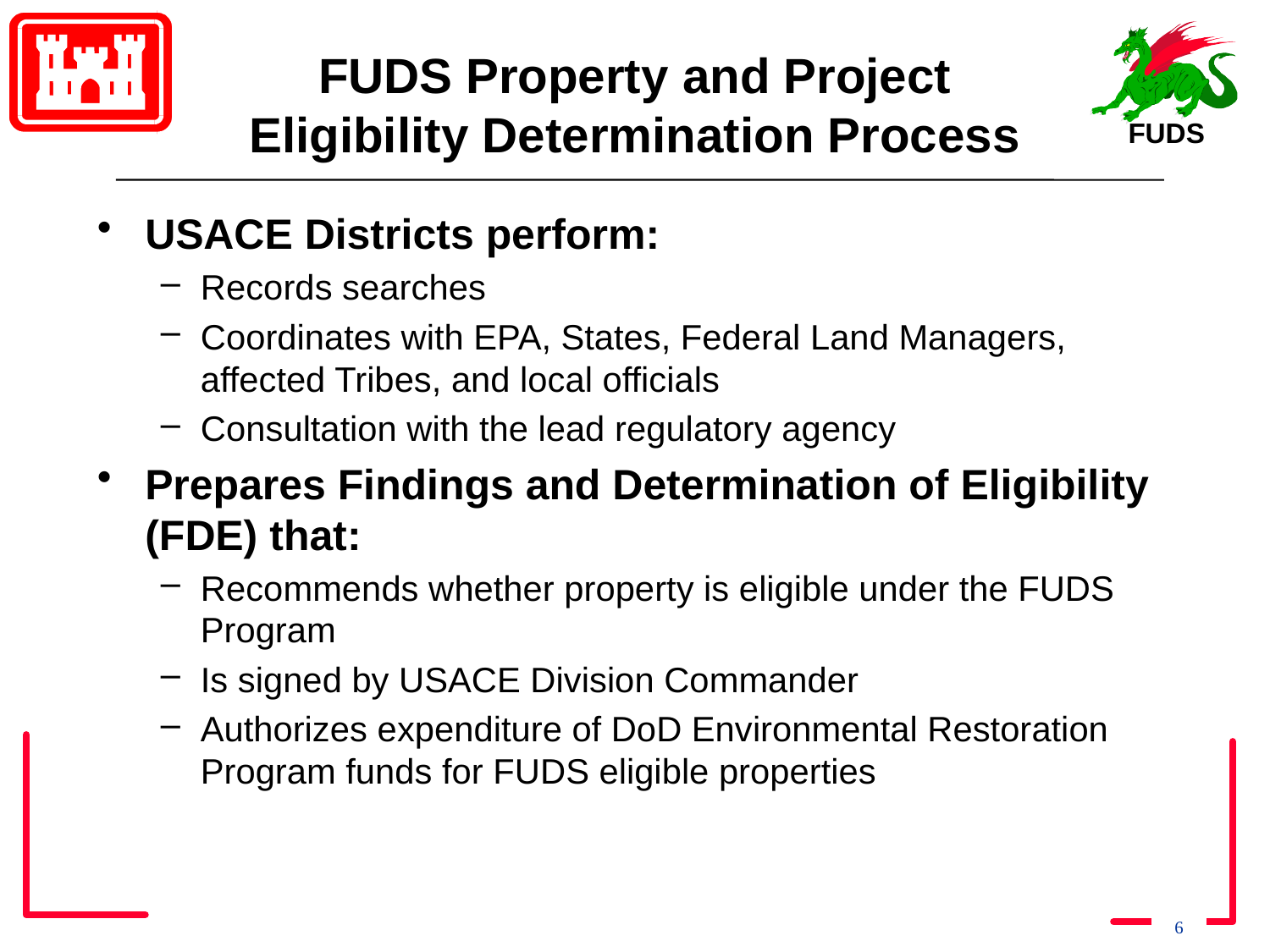

# FUDS Property and Project Eligibility Determination Process
USACE Districts perform:
Records searches
Coordinates with EPA, States, Federal Land Managers, affected Tribes, and local officials
Consultation with the lead regulatory agency
Prepares Findings and Determination of Eligibility (FDE) that:
Recommends whether property is eligible under the FUDS Program
Is signed by USACE Division Commander
Authorizes expenditure of DoD Environmental Restoration Program funds for FUDS eligible properties